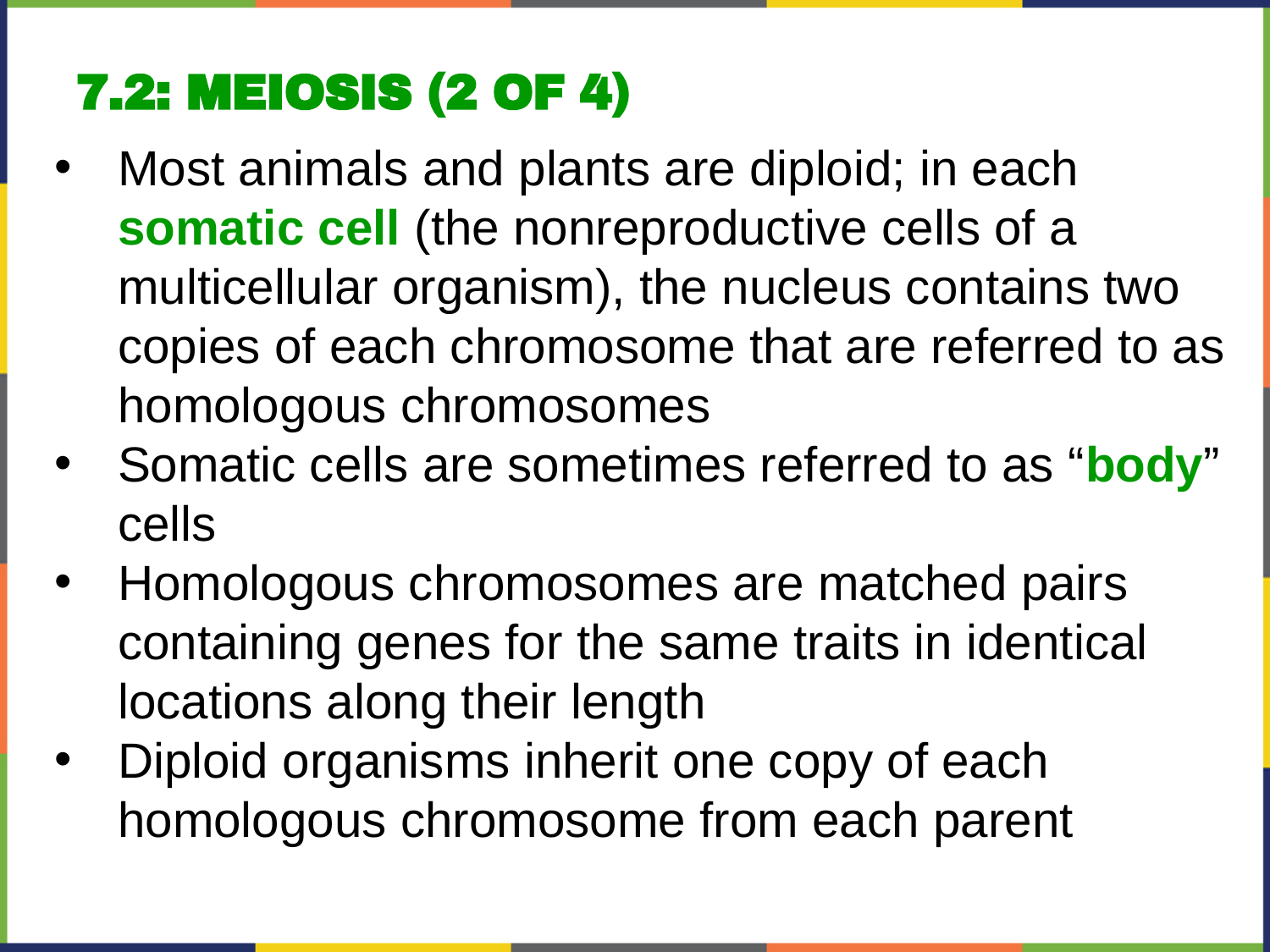

# 7.2: Meiosis (2 of 4)
Most animals and plants are diploid; in each somatic cell (the nonreproductive cells of a multicellular organism), the nucleus contains two copies of each chromosome that are referred to as homologous chromosomes
Somatic cells are sometimes referred to as “body” cells
Homologous chromosomes are matched pairs containing genes for the same traits in identical locations along their length
Diploid organisms inherit one copy of each homologous chromosome from each parent